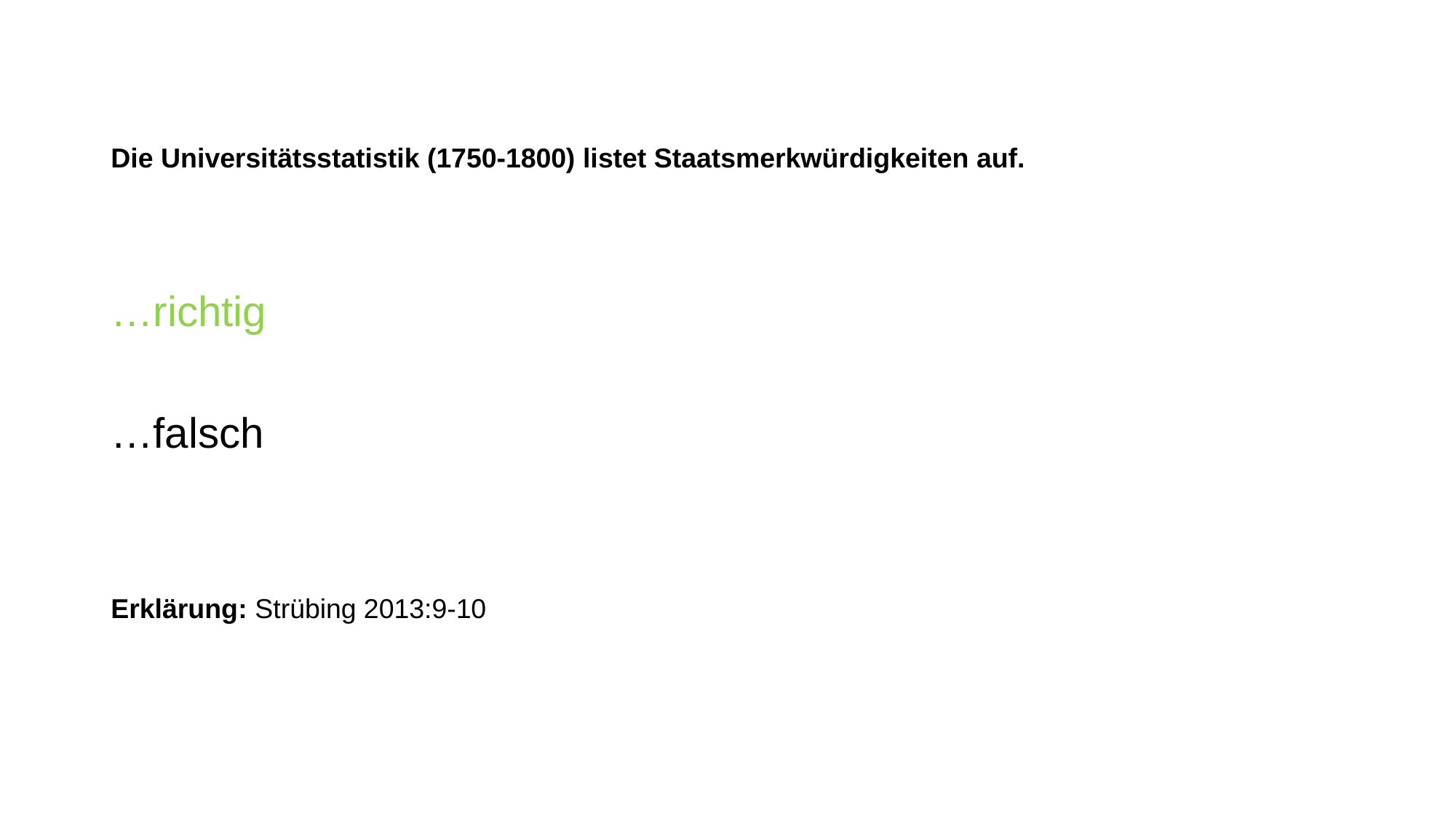

# Die Universitätsstatistik (1750-1800) listet Staatsmerkwürdigkeiten auf.

…richtig

…falsch

Erklärung: Strübing 2013:9-10